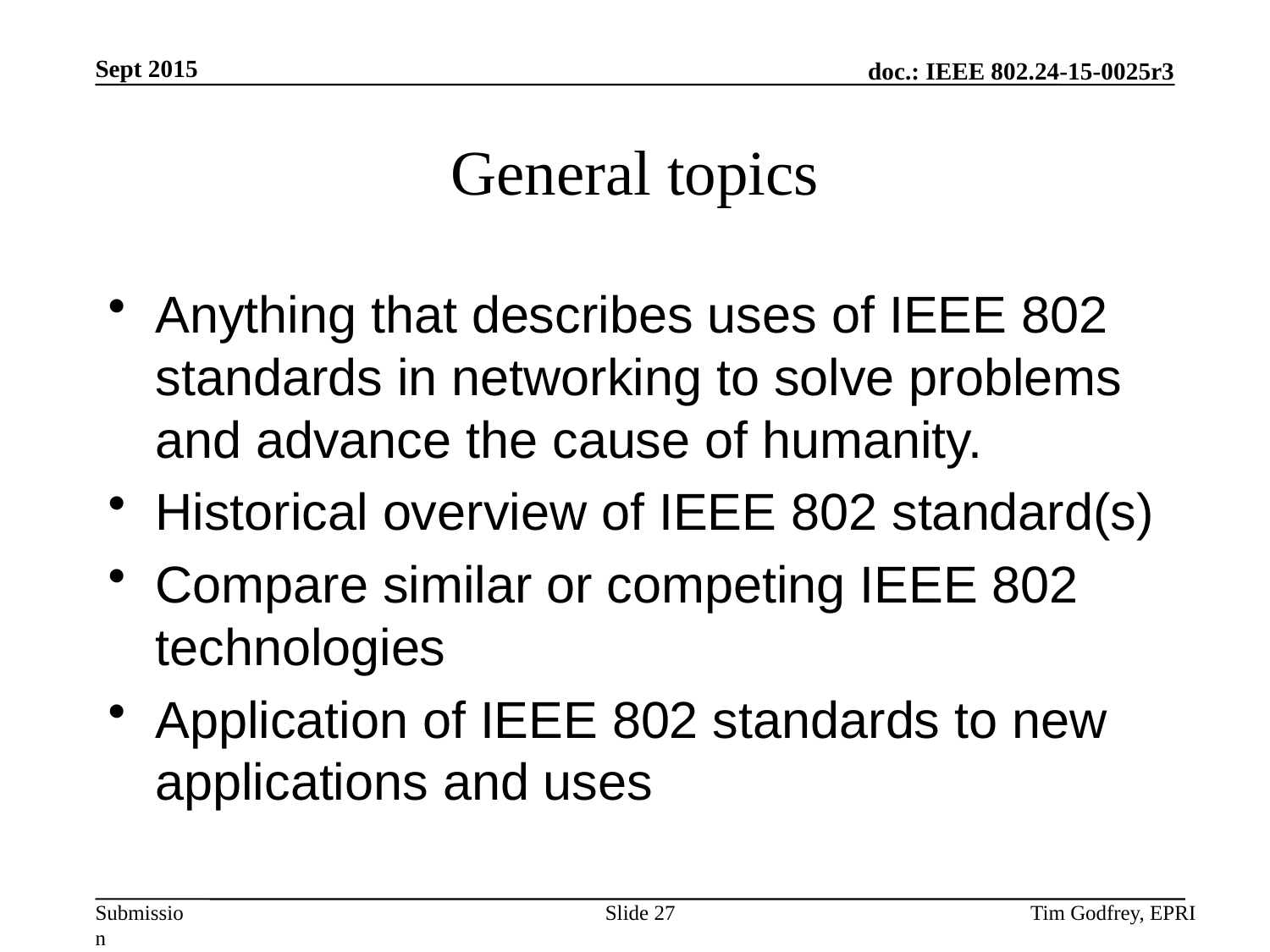

# General topics
Anything that describes uses of IEEE 802 standards in networking to solve problems and advance the cause of humanity.
Historical overview of IEEE 802 standard(s)
Compare similar or competing IEEE 802 technologies
Application of IEEE 802 standards to new applications and uses
Slide 27
Tim Godfrey, EPRI